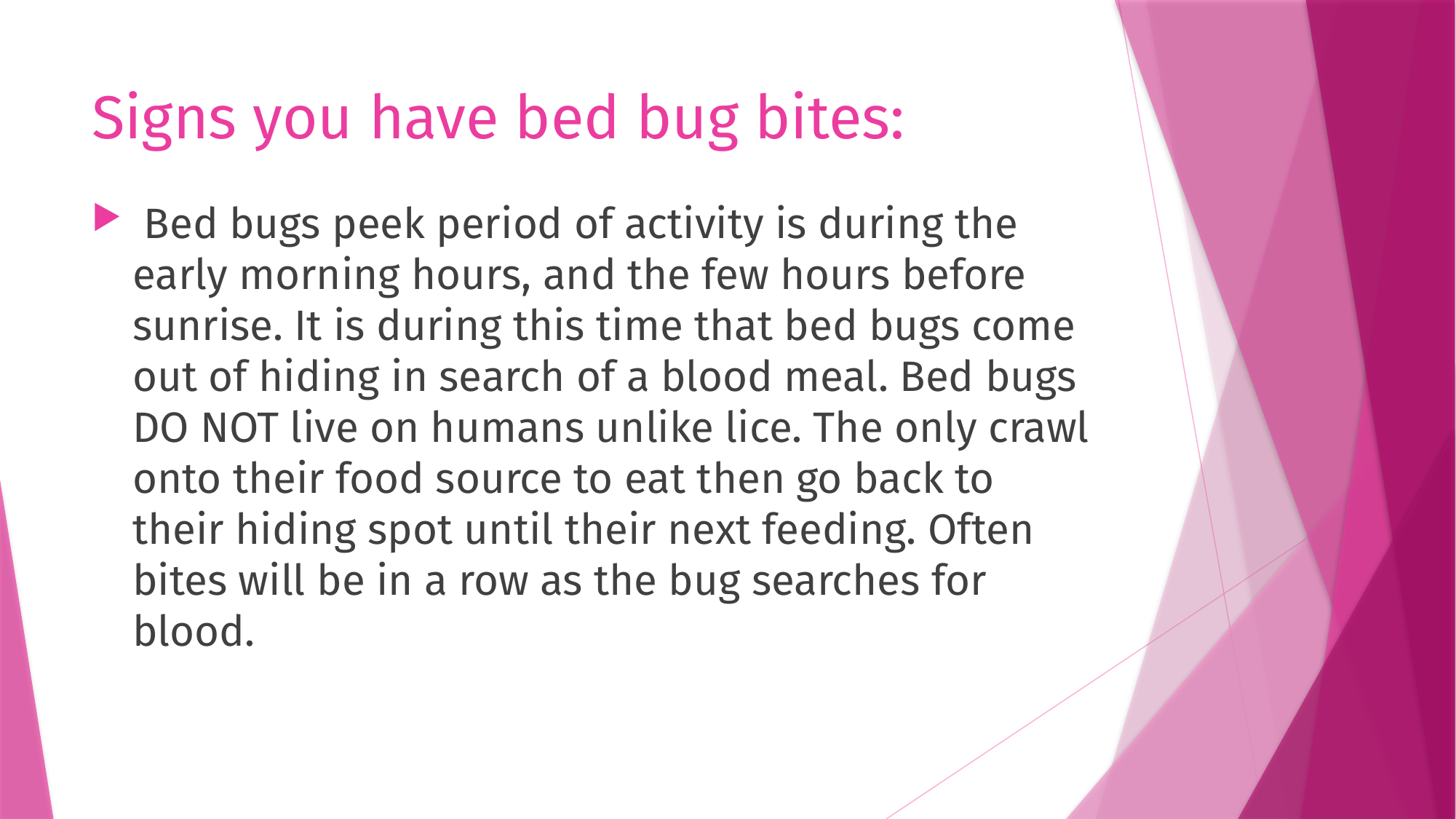

# Signs you have bed bug bites:
 Bed bugs peek period of activity is during the early morning hours, and the few hours before sunrise. It is during this time that bed bugs come out of hiding in search of a blood meal. Bed bugs DO NOT live on humans unlike lice. The only crawl onto their food source to eat then go back to their hiding spot until their next feeding. Often bites will be in a row as the bug searches for blood.